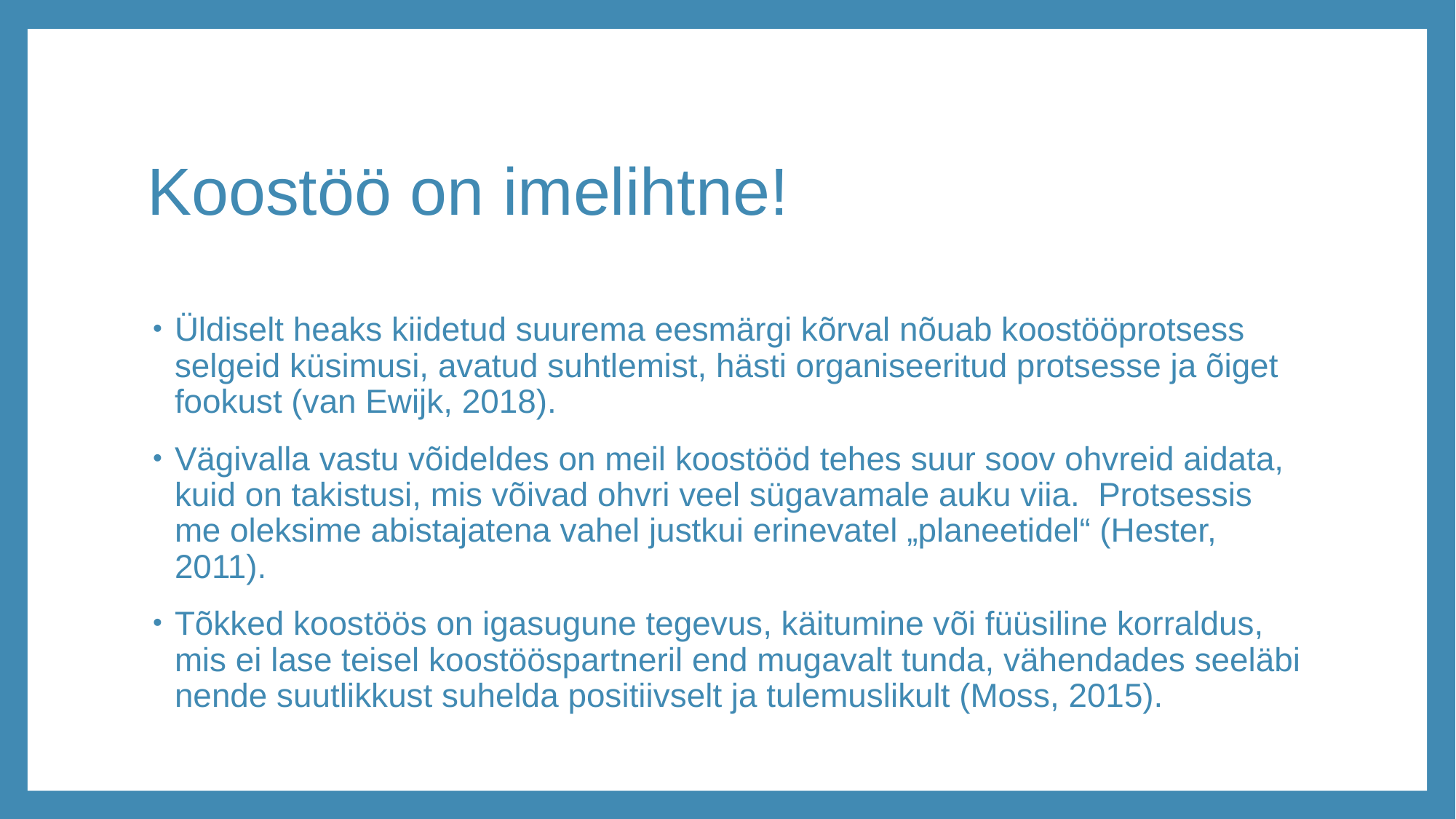

# Koostöö on imelihtne!
Üldiselt heaks kiidetud suurema eesmärgi kõrval nõuab koostööprotsess selgeid küsimusi, avatud suhtlemist, hästi organiseeritud protsesse ja õiget fookust (van Ewijk, 2018).
Vägivalla vastu võideldes on meil koostööd tehes suur soov ohvreid aidata, kuid on takistusi, mis võivad ohvri veel sügavamale auku viia.  Protsessis me oleksime abistajatena vahel justkui erinevatel „planeetidel“ (Hester, 2011).
Tõkked koostöös on igasugune tegevus, käitumine või füüsiline korraldus, mis ei lase teisel koostööspartneril end mugavalt tunda, vähendades seeläbi nende suutlikkust suhelda positiivselt ja tulemuslikult (Moss, 2015).